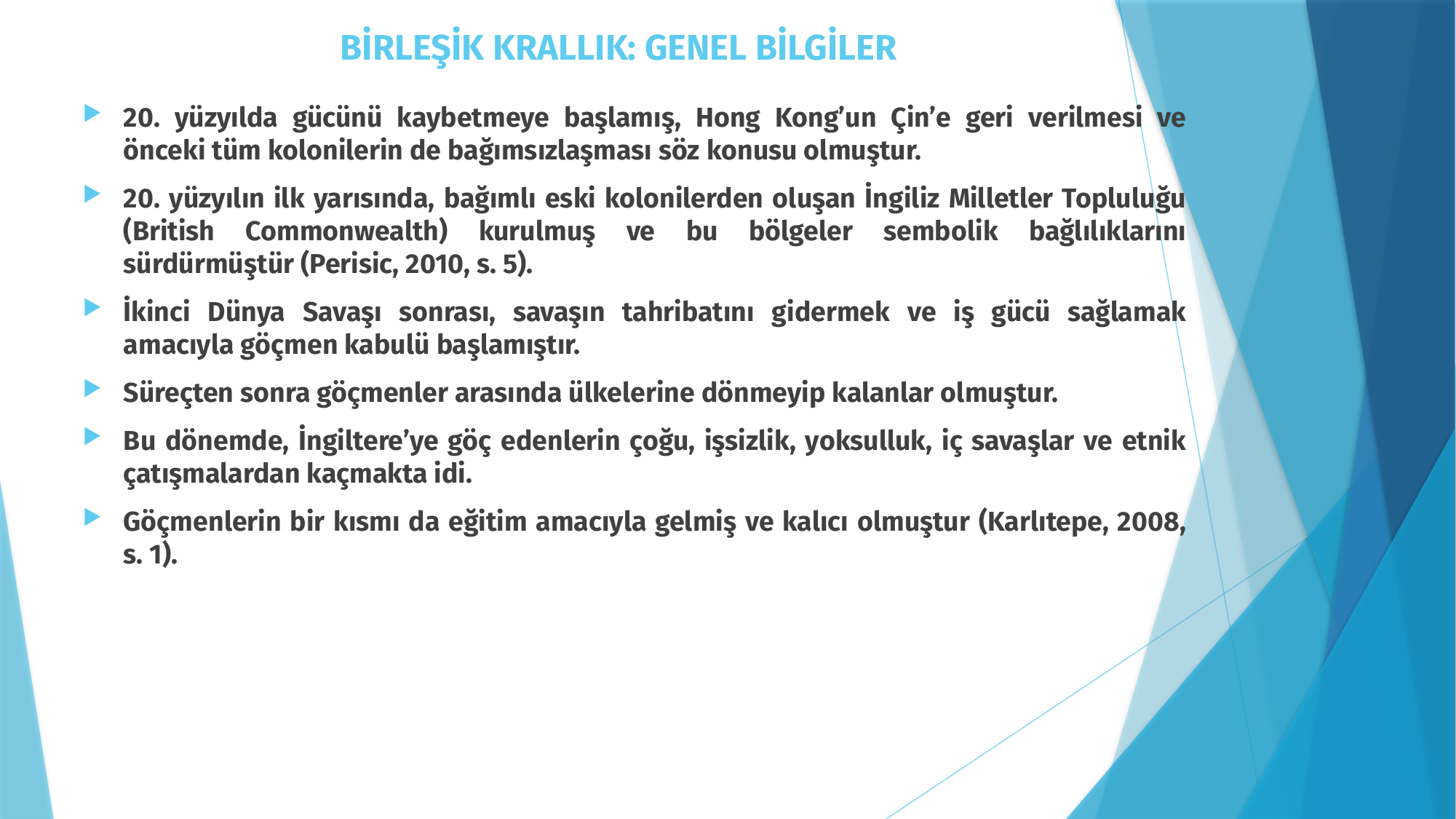

# BİRLEŞİK KRALLIK: GENEL BİLGİLER
20. yüzyılda gücünü kaybetmeye başlamış, Hong Kong’un Çin’e geri verilmesi ve önceki tüm kolonilerin de bağımsızlaşması söz konusu olmuştur.
20. yüzyılın ilk yarısında, bağımlı eski kolonilerden oluşan İngiliz Milletler Topluluğu (British Commonwealth) kurulmuş ve bu bölgeler sembolik bağlılıklarını sürdürmüştür (Perisic, 2010, s. 5).
İkinci Dünya Savaşı sonrası, savaşın tahribatını gidermek ve iş gücü sağlamak amacıyla göçmen kabulü başlamıştır.
Süreçten sonra göçmenler arasında ülkelerine dönmeyip kalanlar olmuştur.
Bu dönemde, İngiltere’ye göç edenlerin çoğu, işsizlik, yoksulluk, iç savaşlar ve etnik çatışmalardan kaçmakta idi.
Göçmenlerin bir kısmı da eğitim amacıyla gelmiş ve kalıcı olmuştur (Karlıtepe, 2008, s. 1).